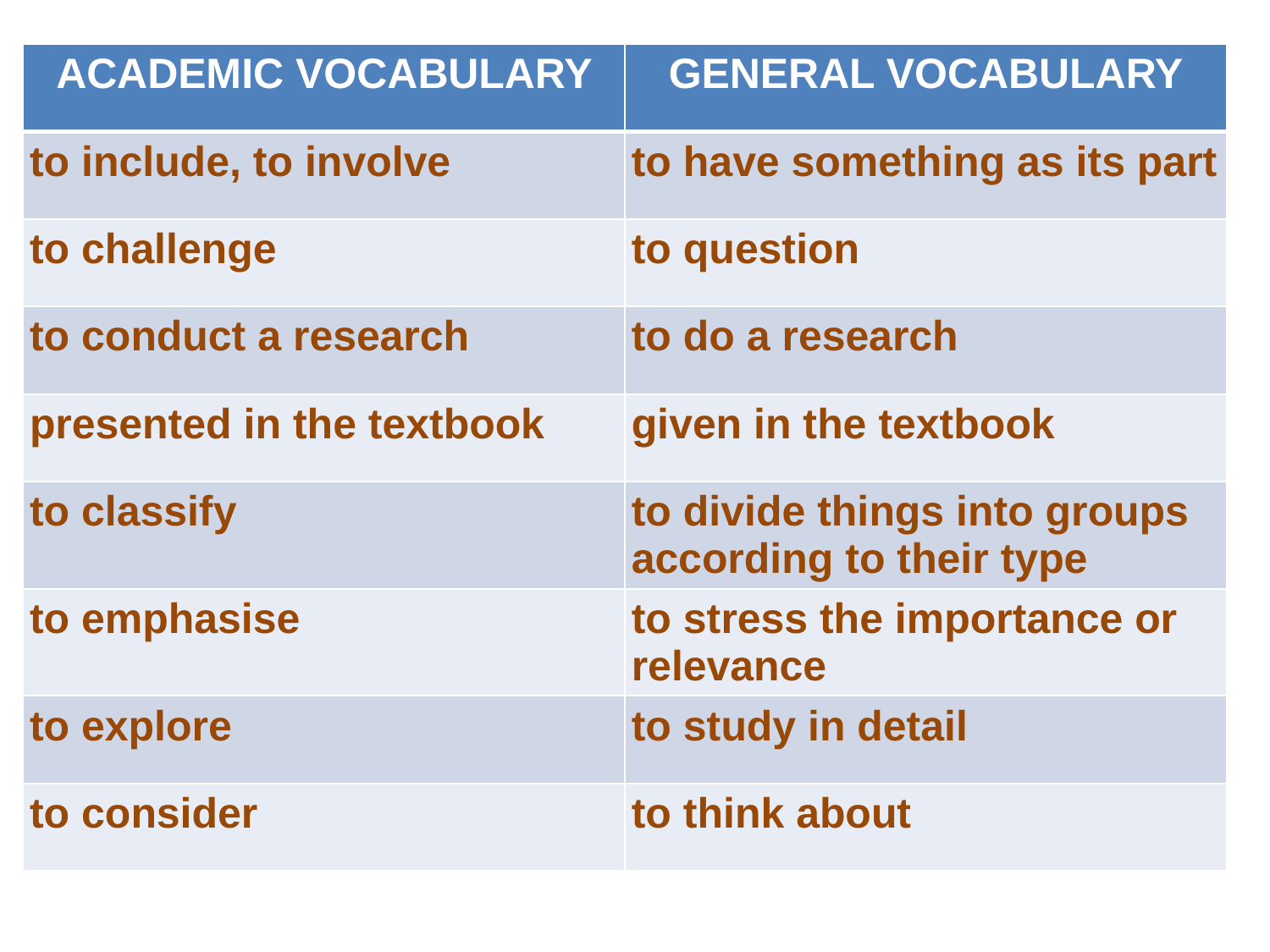

| ACADEMIC VOCABULARY | GENERAL VOCABULARY |
| --- | --- |
| to include, to involve | to have something as its part |
| to challenge | to question |
| to conduct a research | to do a research |
| presented in the textbook | given in the textbook |
| to classify | to divide things into groups according to their type |
| to emphasise | to stress the importance or relevance |
| to explore | to study in detail |
| to consider | to think about |